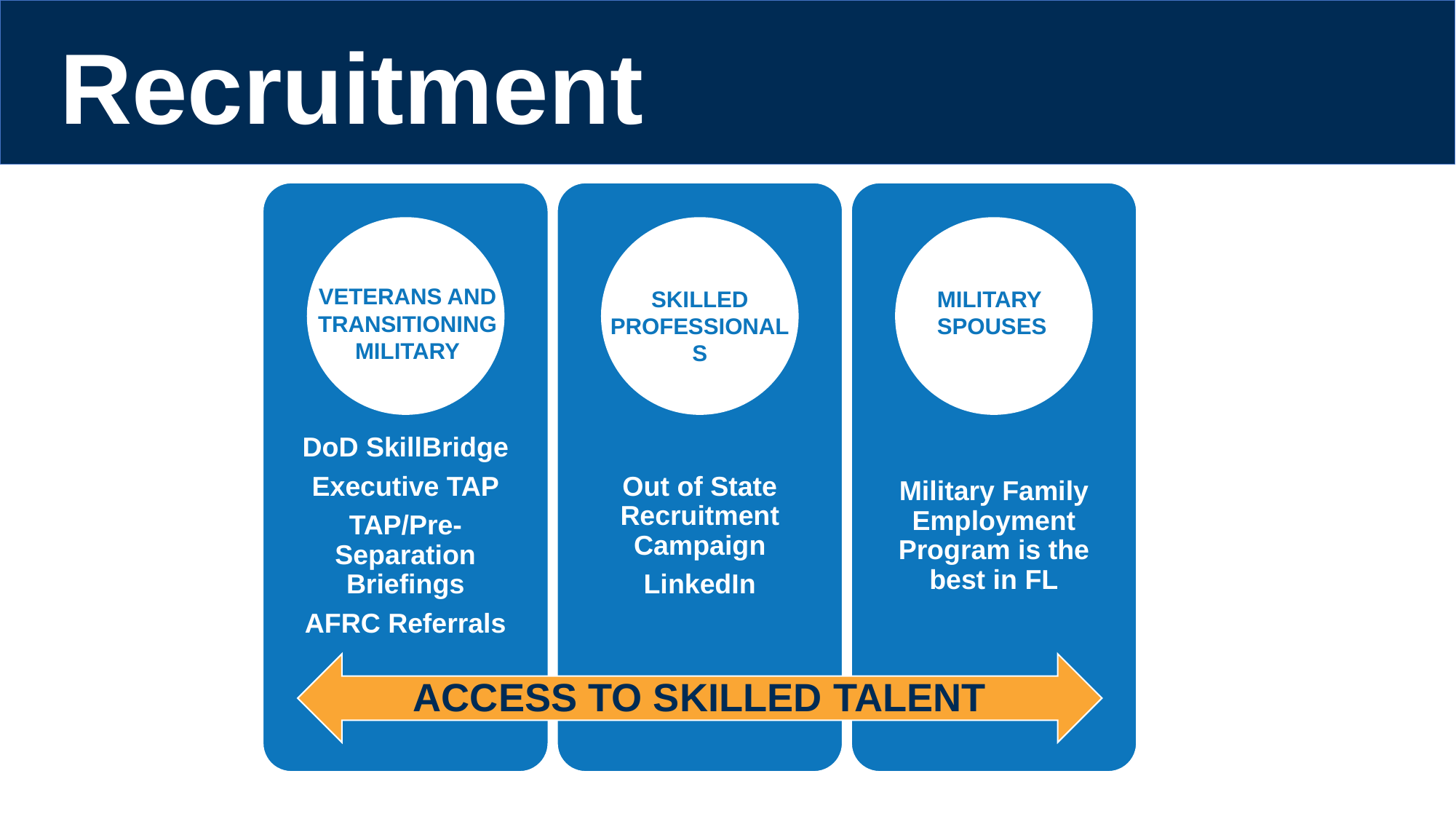

#
Recruitment
DoD SkillBridge
Executive TAP
TAP/Pre-Separation Briefings
AFRC Referrals
Out of State Recruitment Campaign
LinkedIn
Military Family Employment Program is the best in FL
VETERANS AND TRANSITIONING MILITARY

SKILLED PROFESSIONALS

MILITARY SPOUSES

ACCESS TO SKILLED TALENT